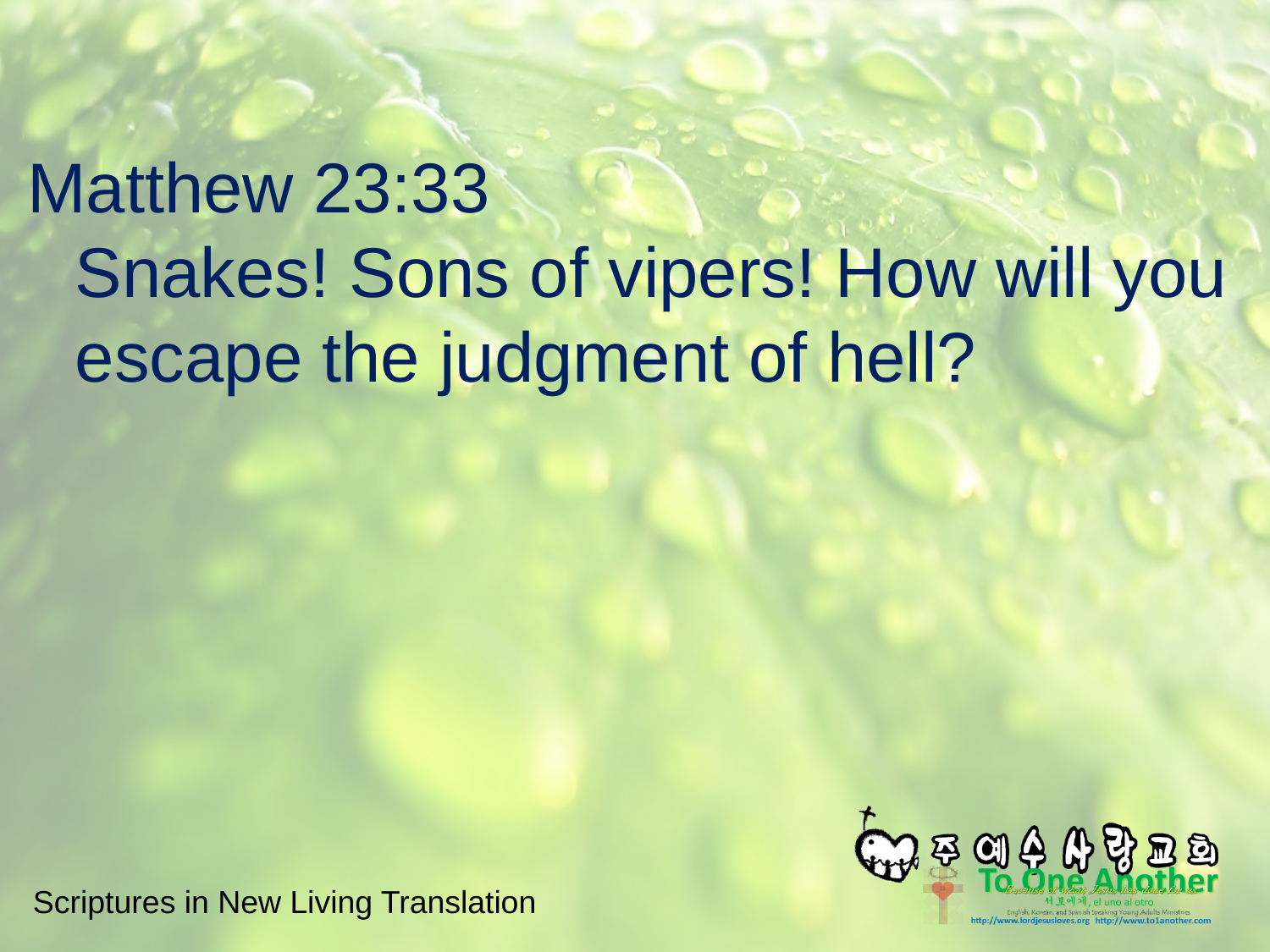

#
Matthew 23:33
Snakes! Sons of vipers! How will you escape the judgment of hell?